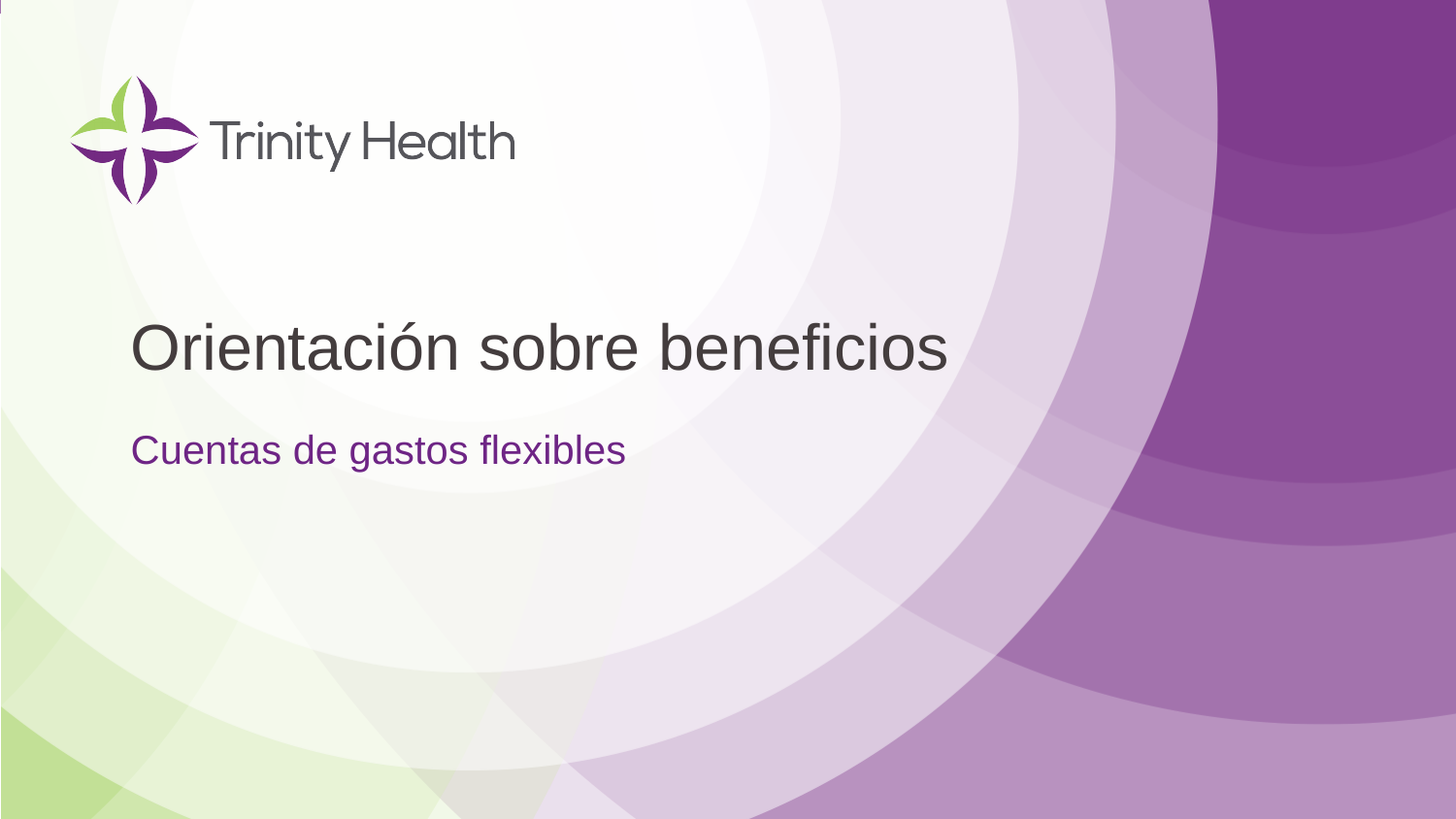

# Orientación sobre beneficios
Cuentas de gastos flexibles